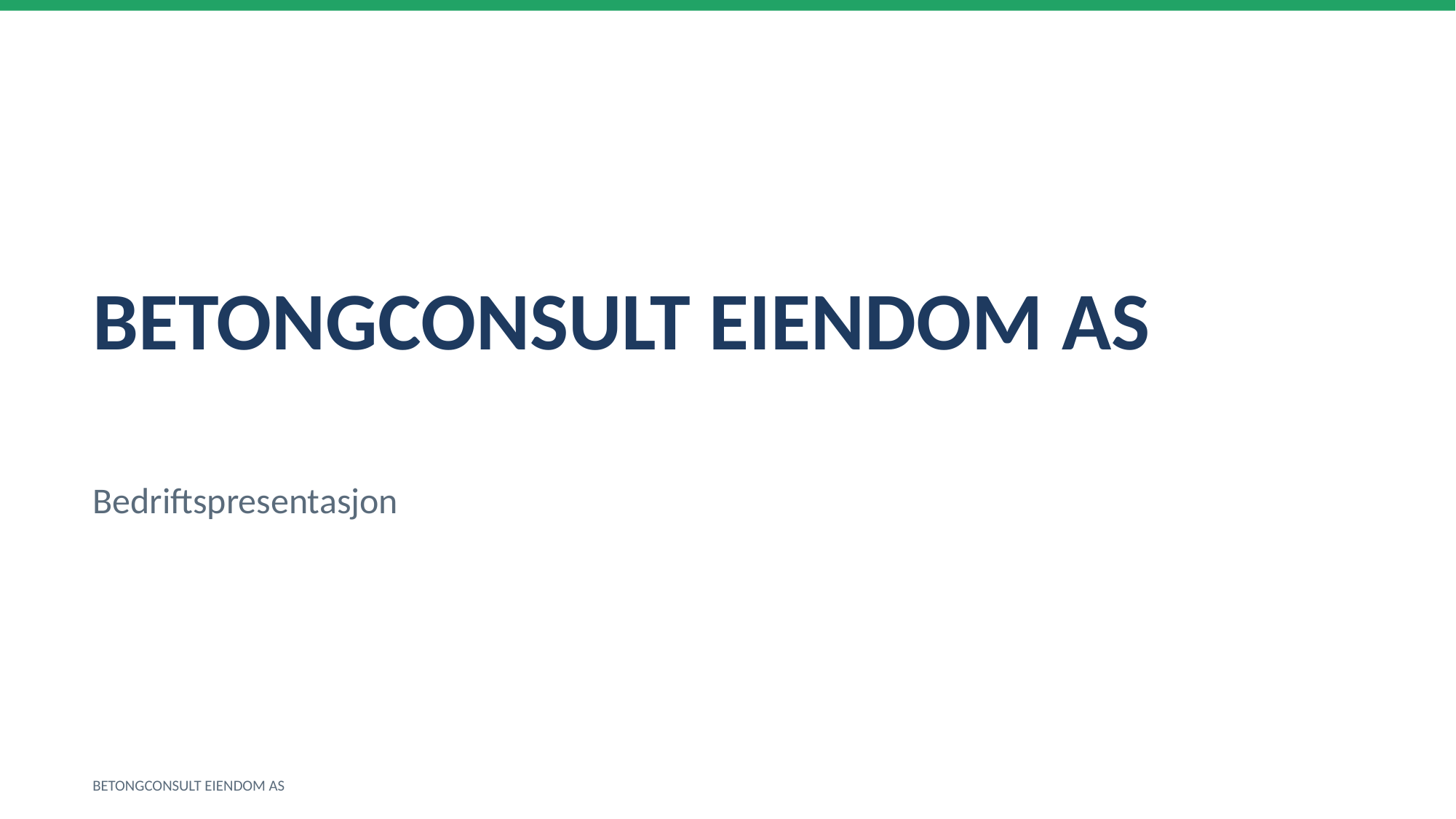

BETONGCONSULT EIENDOM AS
Bedriftspresentasjon
BETONGCONSULT EIENDOM AS